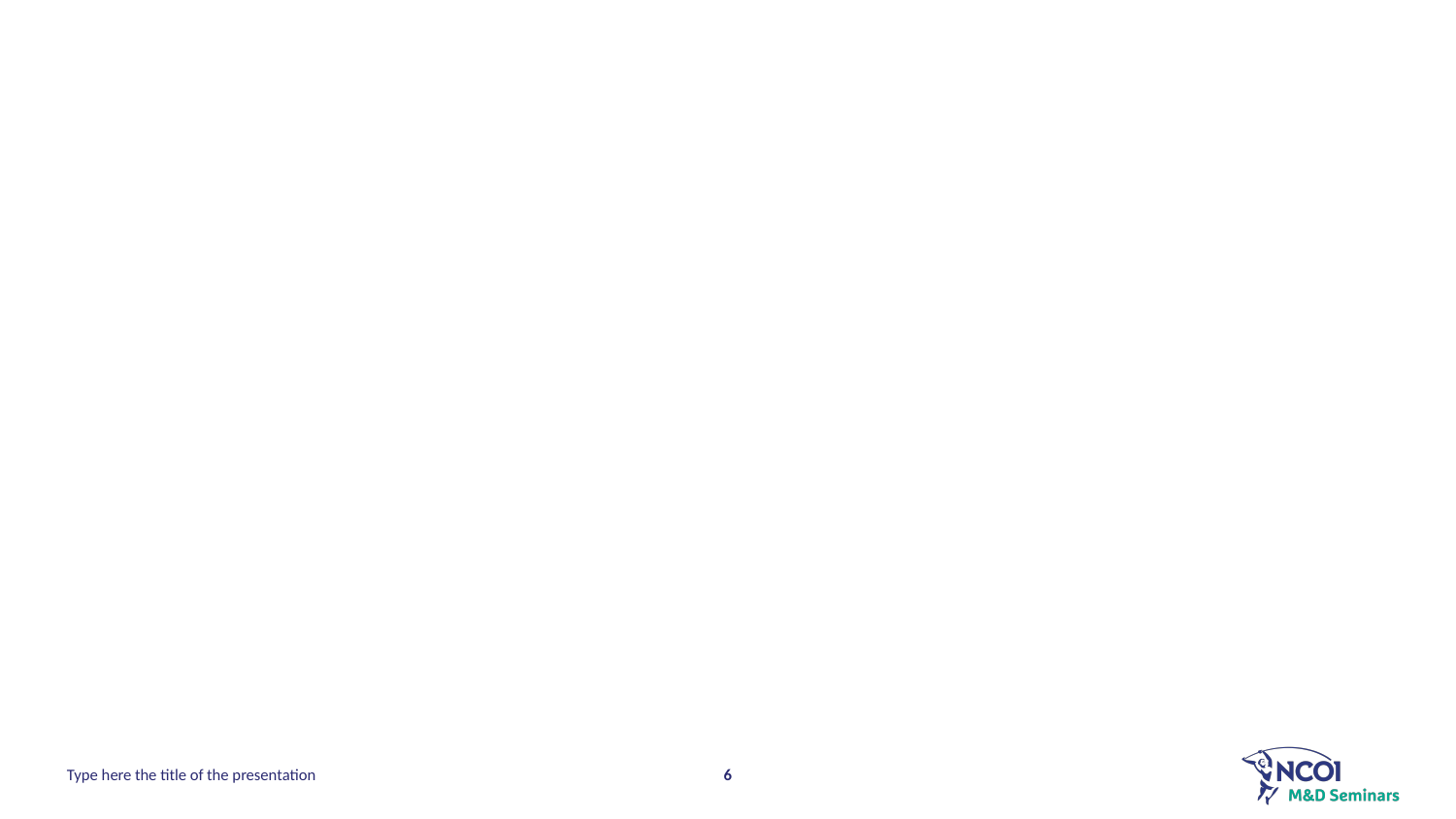

#

Type here the title of the presentation
6